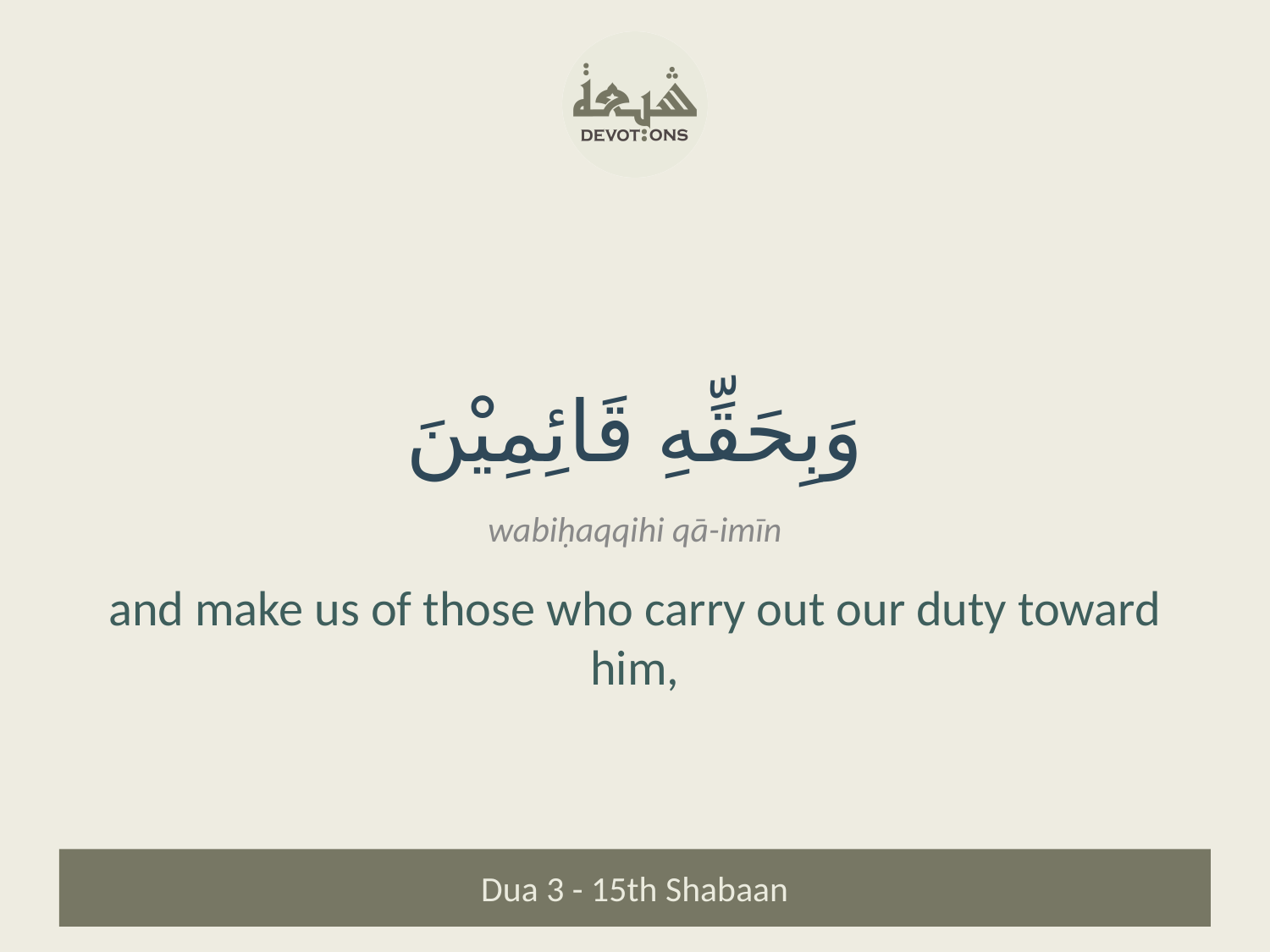

وَبِحَقِّهِ قَائِمِيْنَ
wabiḥaqqihi qā-imīn
and make us of those who carry out our duty toward him,
Dua 3 - 15th Shabaan